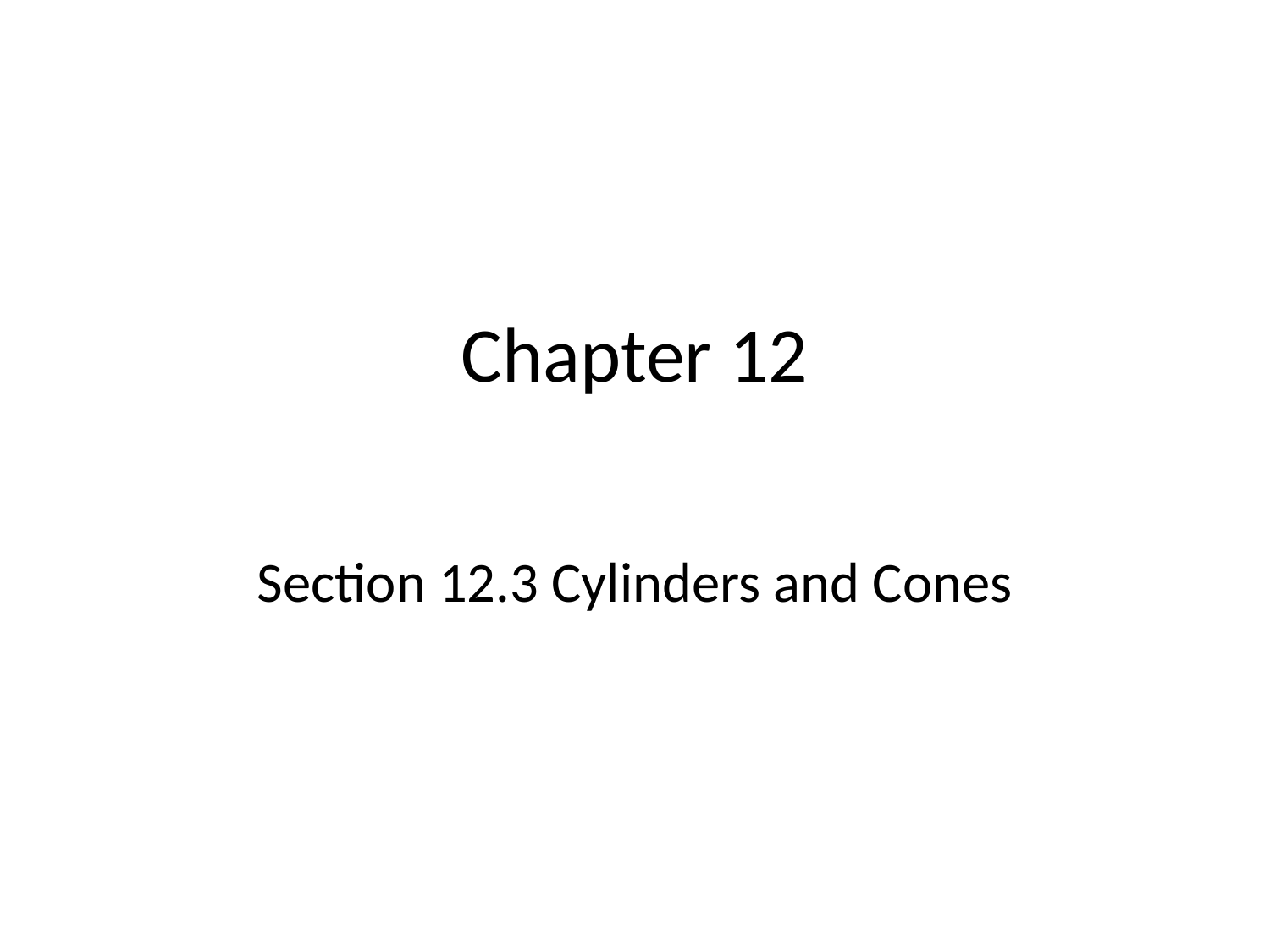

# Chapter 12
Section 12.3 Cylinders and Cones